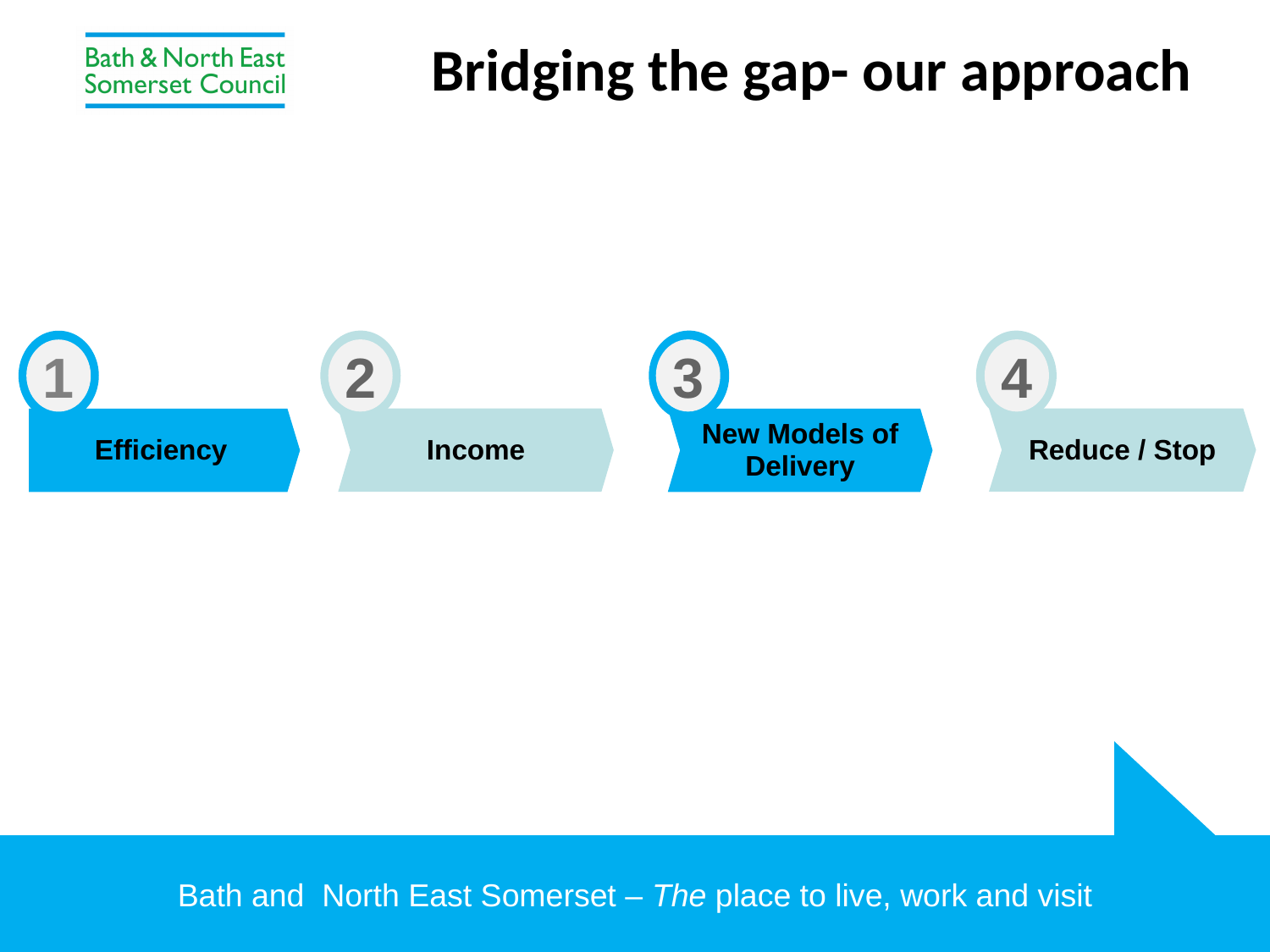

Bridging the gap- our approach

2
3
4
1
Reduce / Stop
Income
New Models of Delivery
Efficiency